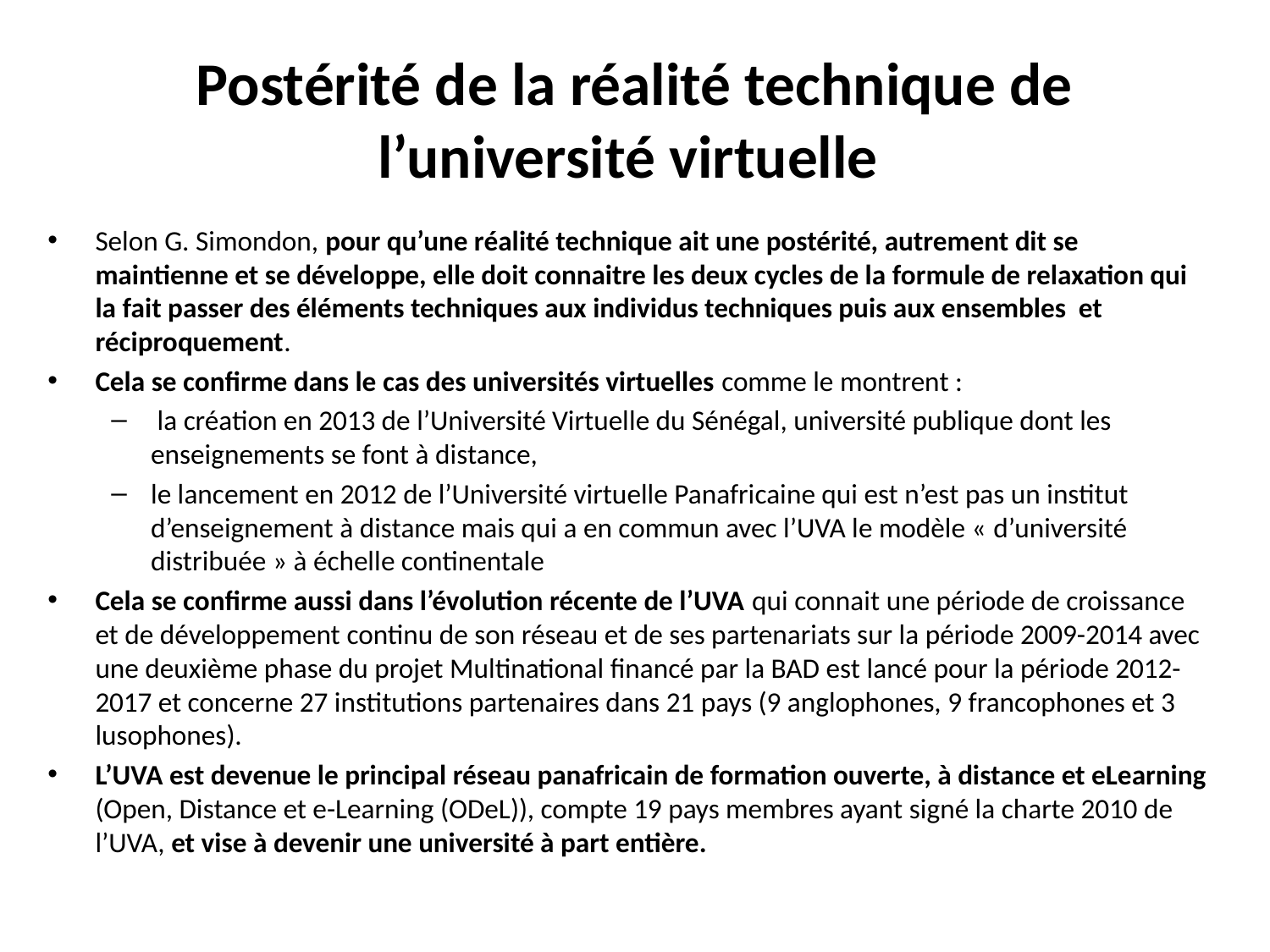

# Postérité de la réalité technique de l’université virtuelle
Selon G. Simondon, pour qu’une réalité technique ait une postérité, autrement dit se maintienne et se développe, elle doit connaitre les deux cycles de la formule de relaxation qui la fait passer des éléments techniques aux individus techniques puis aux ensembles  et réciproquement.
Cela se confirme dans le cas des universités virtuelles comme le montrent :
 la création en 2013 de l’Université Virtuelle du Sénégal, université publique dont les enseignements se font à distance,
le lancement en 2012 de l’Université virtuelle Panafricaine qui est n’est pas un institut d’enseignement à distance mais qui a en commun avec l’UVA le modèle « d’université distribuée » à échelle continentale
Cela se confirme aussi dans l’évolution récente de l’UVA qui connait une période de croissance et de développement continu de son réseau et de ses partenariats sur la période 2009-2014 avec une deuxième phase du projet Multinational financé par la BAD est lancé pour la période 2012-2017 et concerne 27 institutions partenaires dans 21 pays (9 anglophones, 9 francophones et 3 lusophones).
L’UVA est devenue le principal réseau panafricain de formation ouverte, à distance et eLearning (Open, Distance et e-Learning (ODeL)), compte 19 pays membres ayant signé la charte 2010 de l’UVA, et vise à devenir une université à part entière.